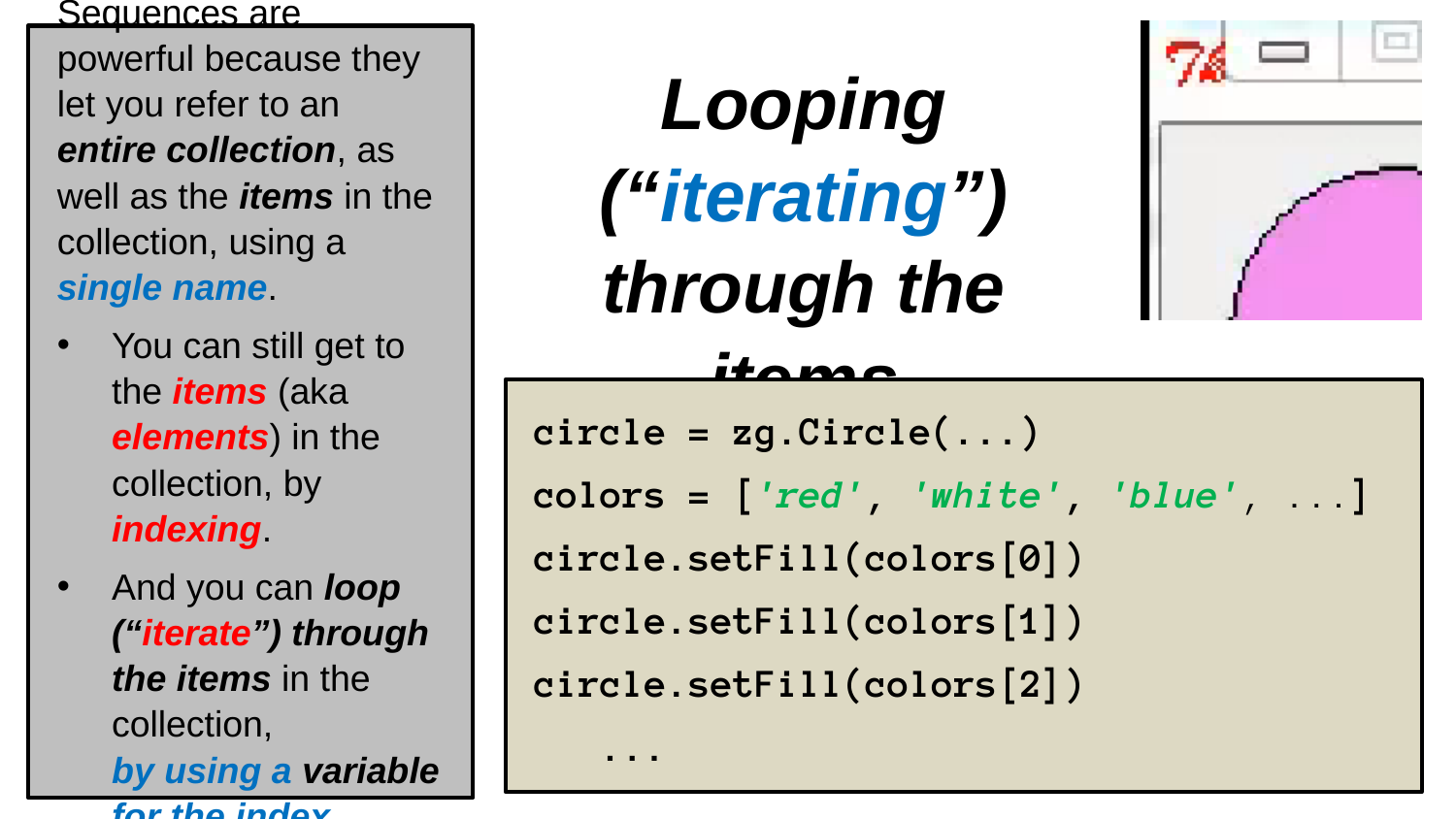

Sequences are powerful because they let you refer to an entire collection, as well as the items in the collection, using a single name.
You can still get to the items (aka elements) in the collection, by indexing.
And you can loop (“iterate”) through the items in the collection,
by using a variable for the index.
Looping (“iterating”) through the items
circle = zg.Circle(...)
colors = ['red', 'white', 'blue', ...]
circle.setFill(colors[0])
circle.setFill(colors[1])
circle.setFill(colors[2])
   ...